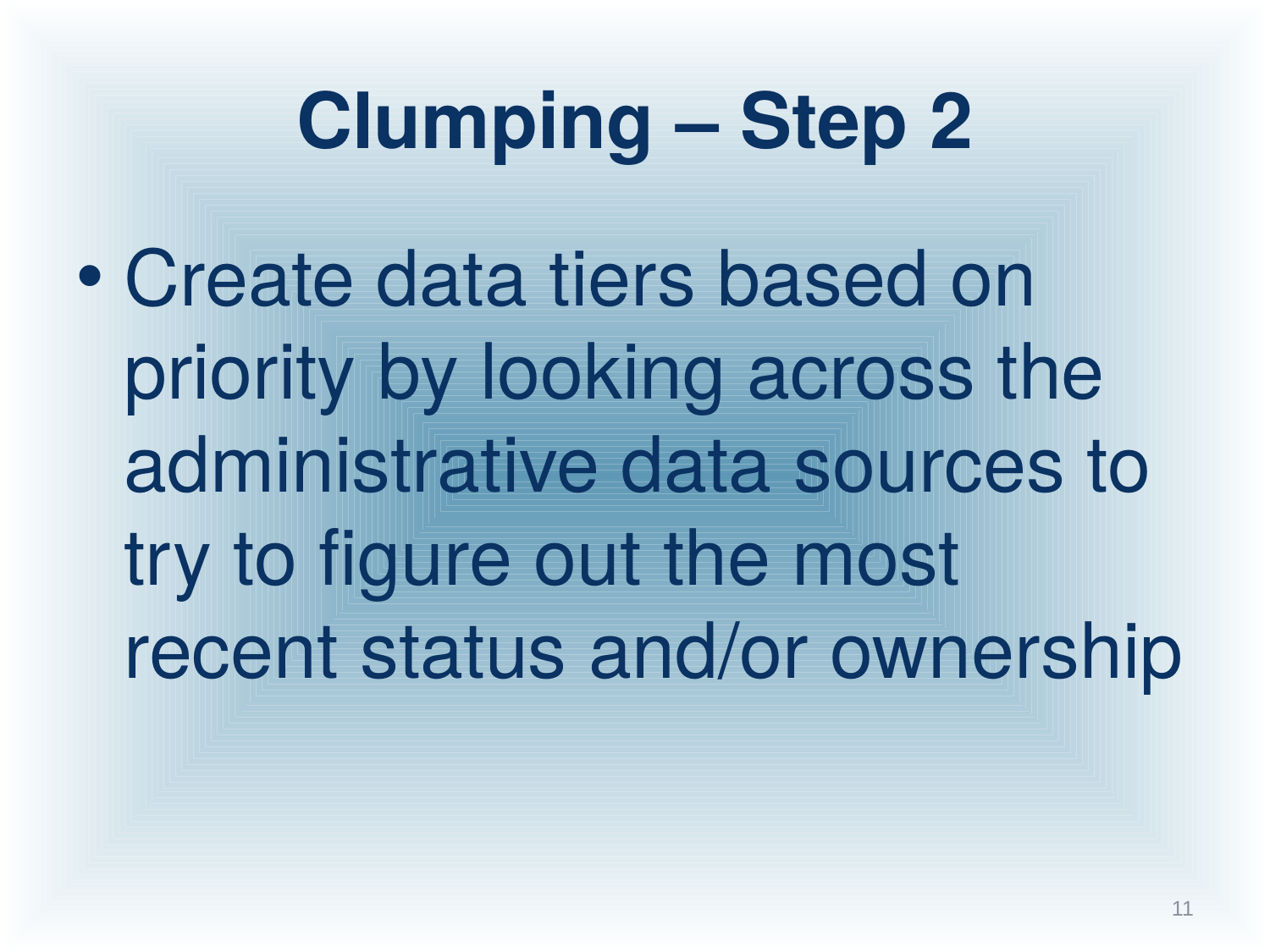

# Clumping – Step 2
Create data tiers based on priority by looking across the administrative data sources to try to figure out the most recent status and/or ownership
11